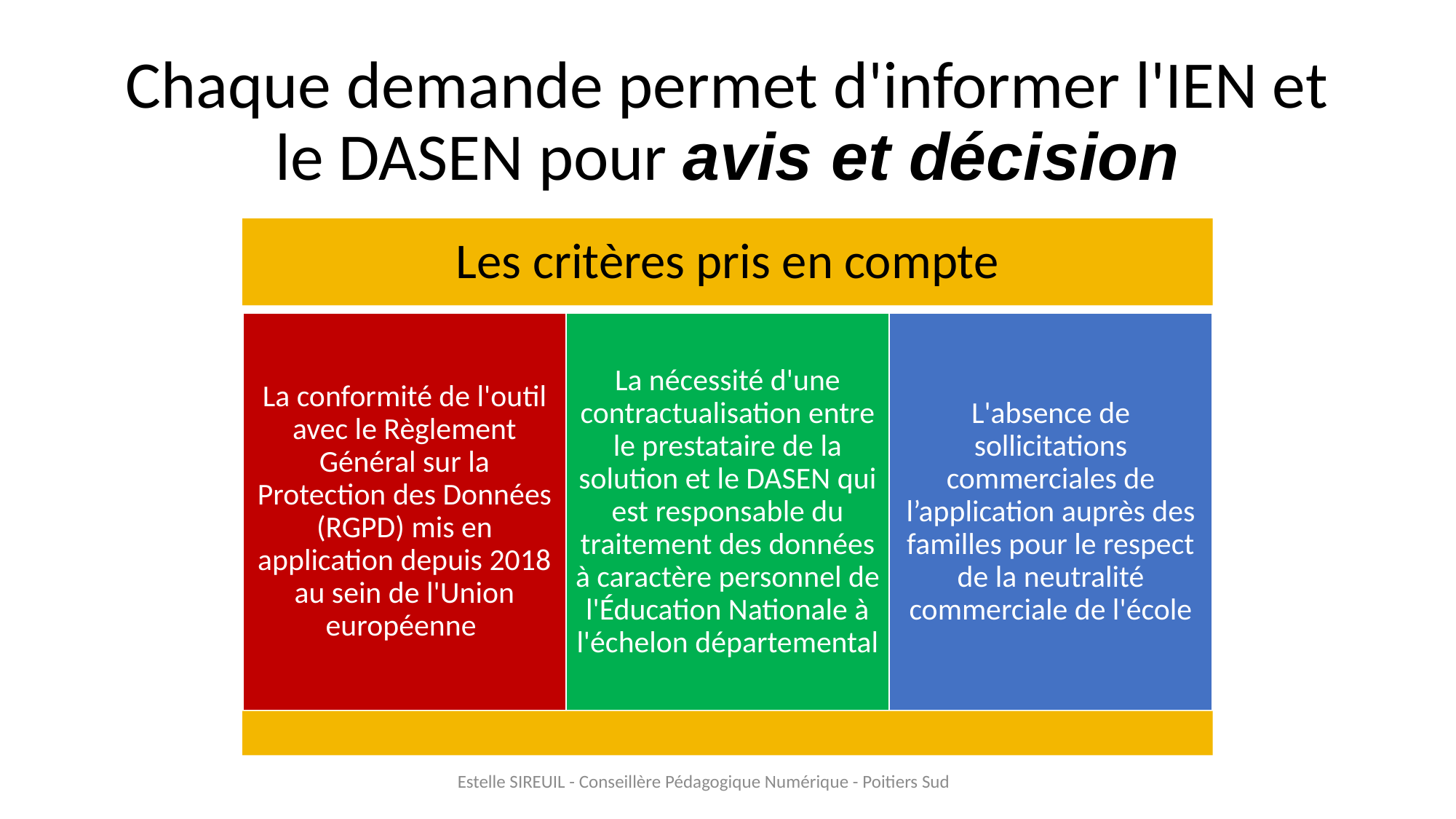

# Chaque demande permet d'informer l'IEN et le DASEN pour avis et décision
Les critères pris en compte
La conformité de l'outil avec le Règlement Général sur la Protection des Données (RGPD) mis en application depuis 2018 au sein de l'Union européenne
La nécessité d'une contractualisation entre le prestataire de la solution et le DASEN qui est responsable du traitement des données à caractère personnel de l'Éducation Nationale à l'échelon départemental
L'absence de sollicitations commerciales de l’application auprès des familles pour le respect de la neutralité commerciale de l'école
Estelle SIREUIL - Conseillère Pédagogique Numérique - Poitiers Sud